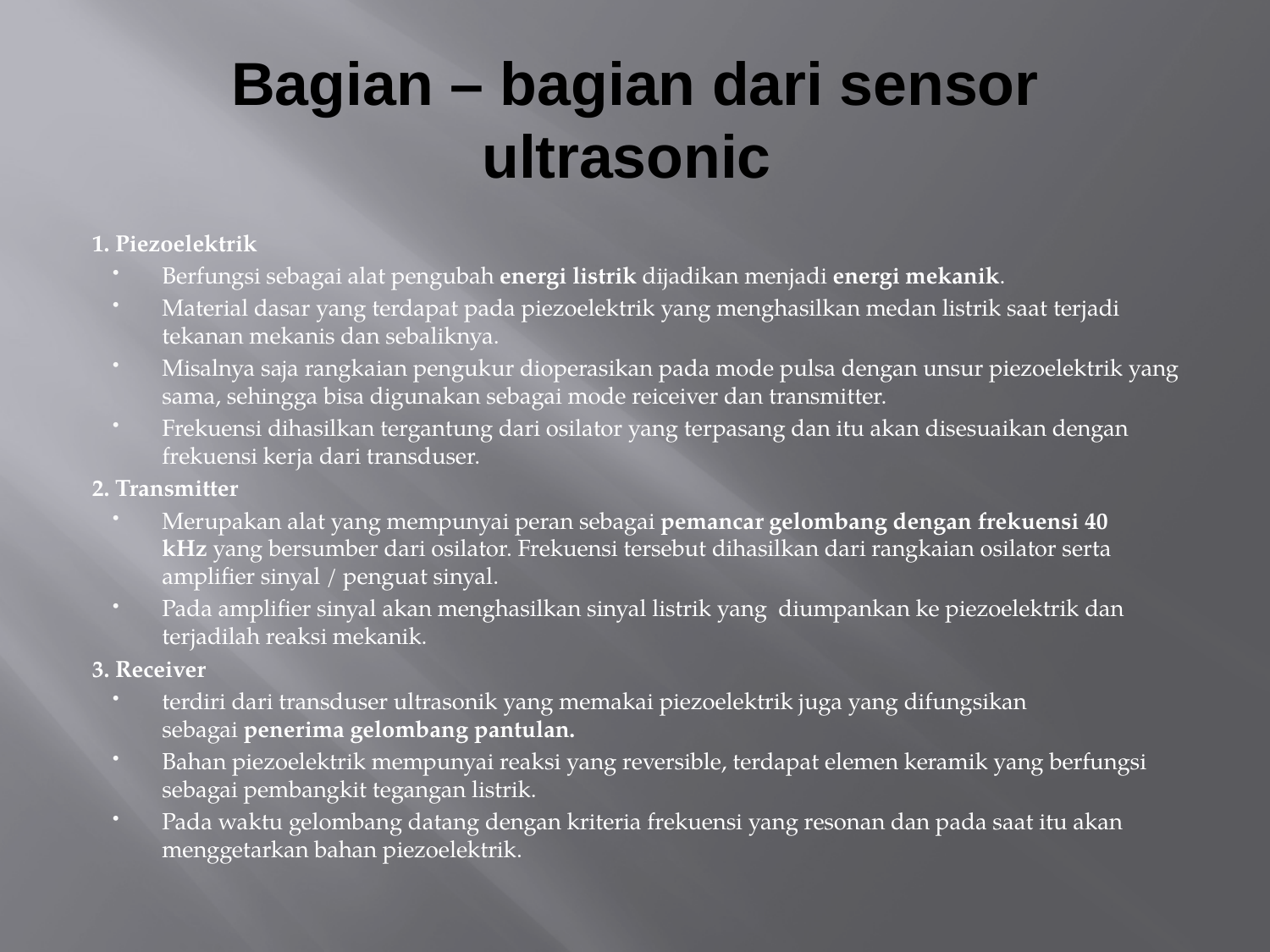

# Bagian – bagian dari sensor ultrasonic
1. Piezoelektrik
Berfungsi sebagai alat pengubah energi listrik dijadikan menjadi energi mekanik.
Material dasar yang terdapat pada piezoelektrik yang menghasilkan medan listrik saat terjadi tekanan mekanis dan sebaliknya.
Misalnya saja rangkaian pengukur dioperasikan pada mode pulsa dengan unsur piezoelektrik yang sama, sehingga bisa digunakan sebagai mode reiceiver dan transmitter.
Frekuensi dihasilkan tergantung dari osilator yang terpasang dan itu akan disesuaikan dengan frekuensi kerja dari transduser.
2. Transmitter
Merupakan alat yang mempunyai peran sebagai pemancar gelombang dengan frekuensi 40 kHz yang bersumber dari osilator. Frekuensi tersebut dihasilkan dari rangkaian osilator serta amplifier sinyal / penguat sinyal.
Pada amplifier sinyal akan menghasilkan sinyal listrik yang  diumpankan ke piezoelektrik dan terjadilah reaksi mekanik.
3. Receiver
terdiri dari transduser ultrasonik yang memakai piezoelektrik juga yang difungsikan sebagai penerima gelombang pantulan.
Bahan piezoelektrik mempunyai reaksi yang reversible, terdapat elemen keramik yang berfungsi sebagai pembangkit tegangan listrik.
Pada waktu gelombang datang dengan kriteria frekuensi yang resonan dan pada saat itu akan menggetarkan bahan piezoelektrik.